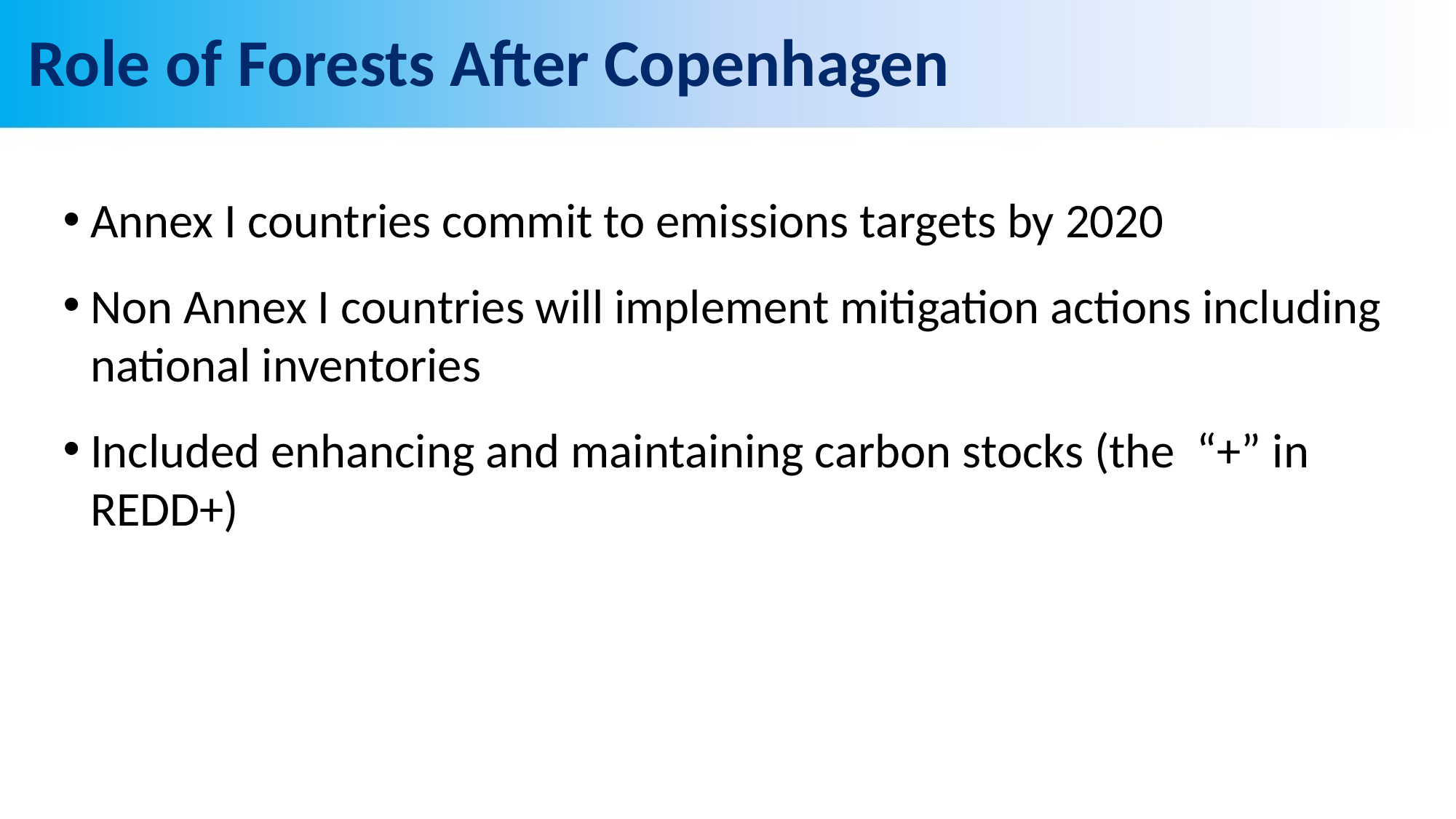

# Role of Forests After Copenhagen
Annex I countries commit to emissions targets by 2020
Non Annex I countries will implement mitigation actions including national inventories
Included enhancing and maintaining carbon stocks (the  “+” in REDD+)